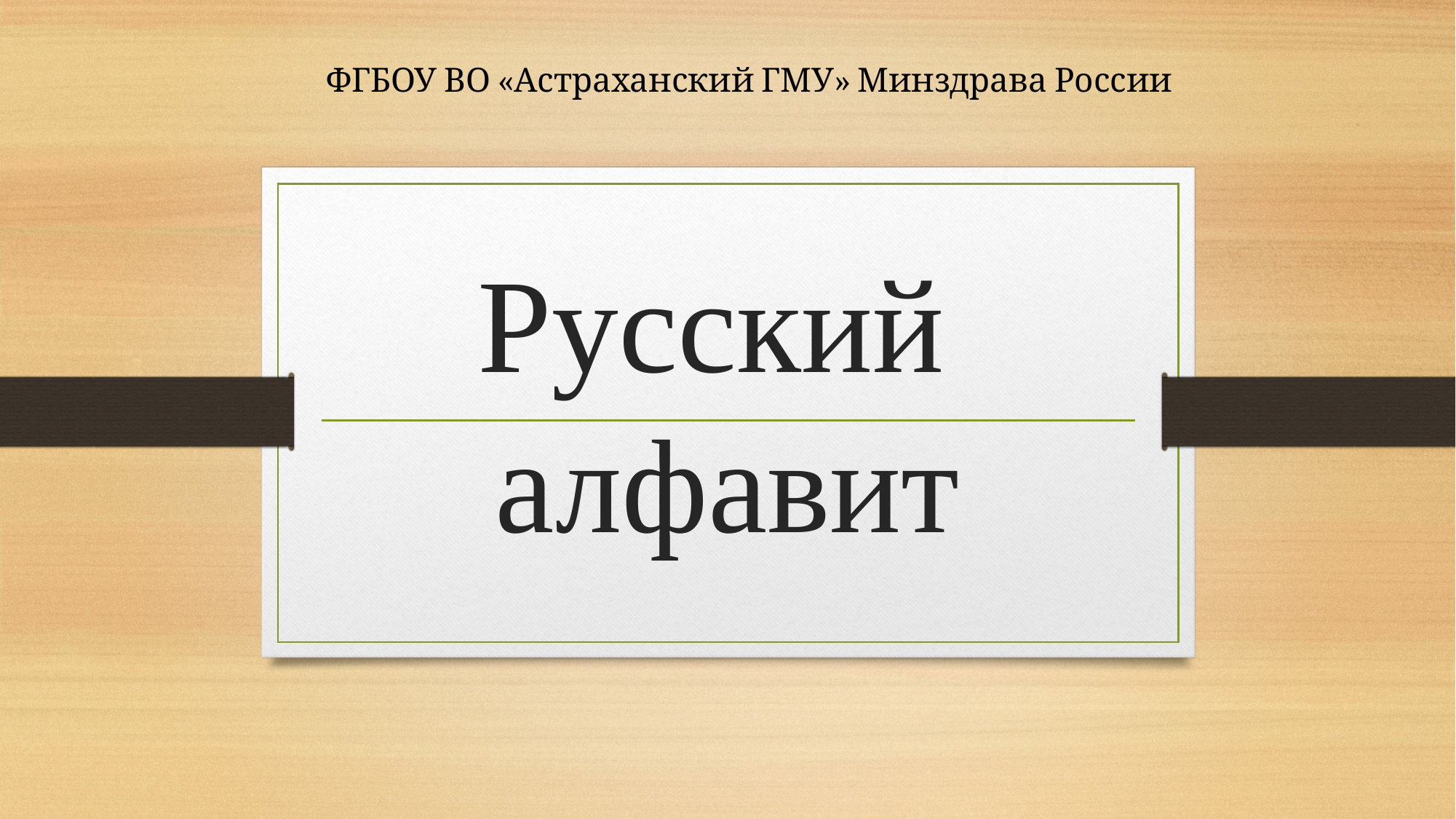

ФГБОУ ВО «Астраханский ГМУ» Минздрава России
# Русский алфавит